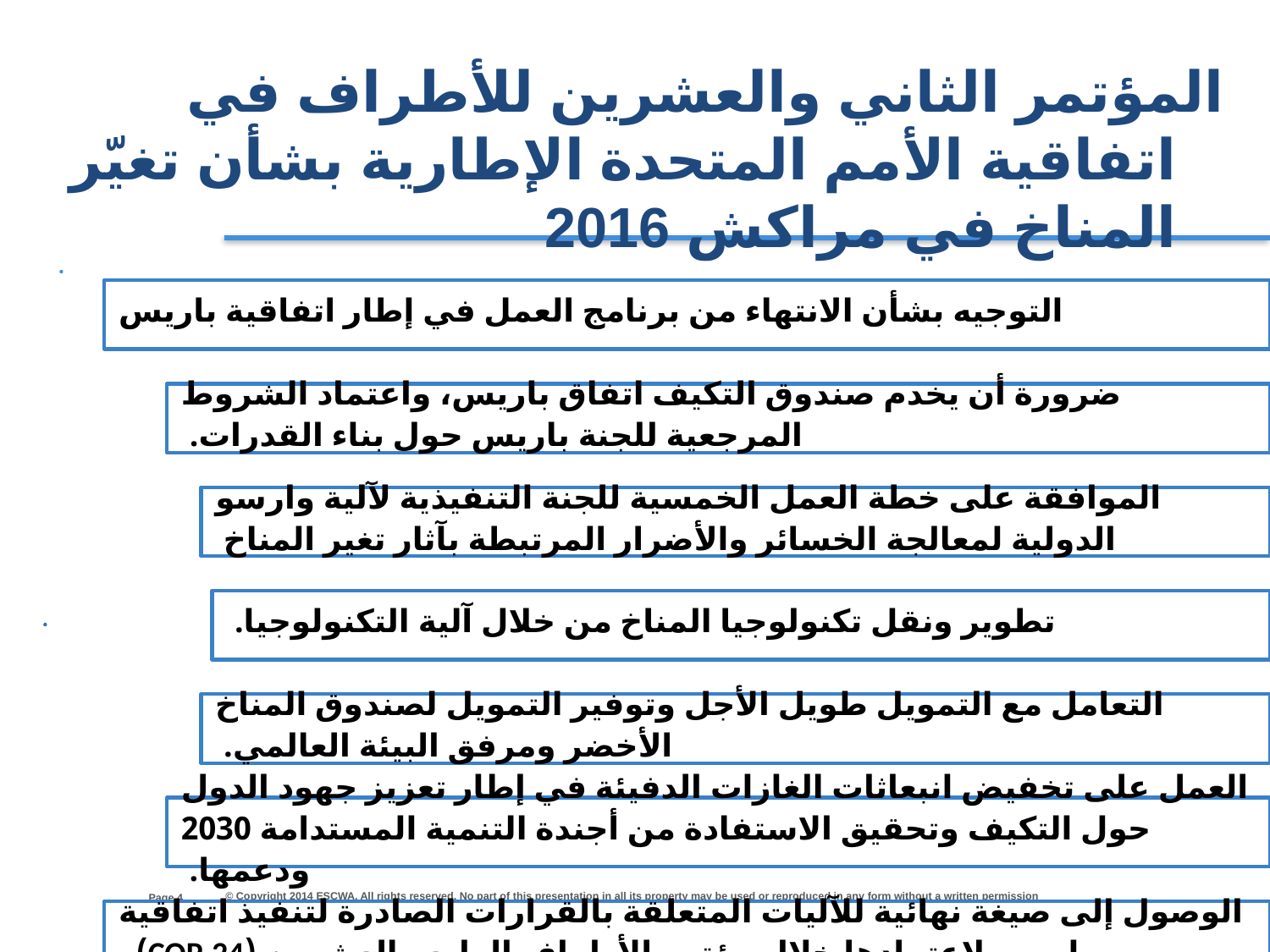

المؤتمر الثاني والعشرين للأطراف في اتفاقية الأمم المتحدة الإطارية بشأن تغيّر المناخ في مراكش 2016
ضرورة أن يخدم صندوق التكيف اتفاق باريس، واعتماد الشروط المرجعية للجنة باريس حول بناء القدرات.